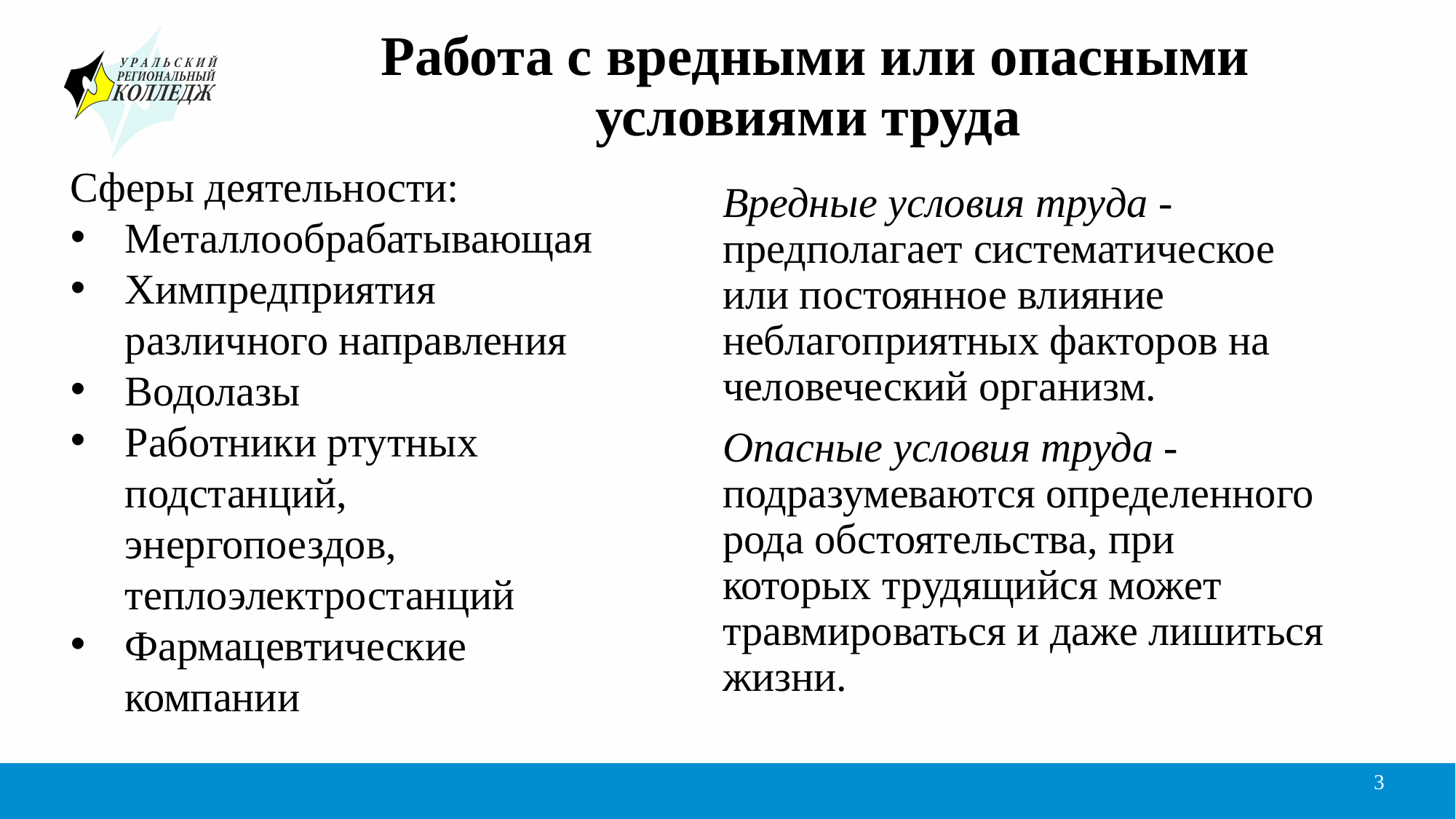

# Работа с вредными или опасными условиями труда
Сферы деятельности:
Металлообрабатывающая
Химпредприятия различного направления
Водолазы
Работники ртутных подстанций, энергопоездов, теплоэлектростанций
Фармацевтические компании

Вредные условия труда - предполагает систематическое или постоянное влияние неблагоприятных факторов на человеческий организм.
Опасные условия труда -подразумеваются определенного рода обстоятельства, при которых трудящийся может травмироваться и даже лишиться жизни.

3